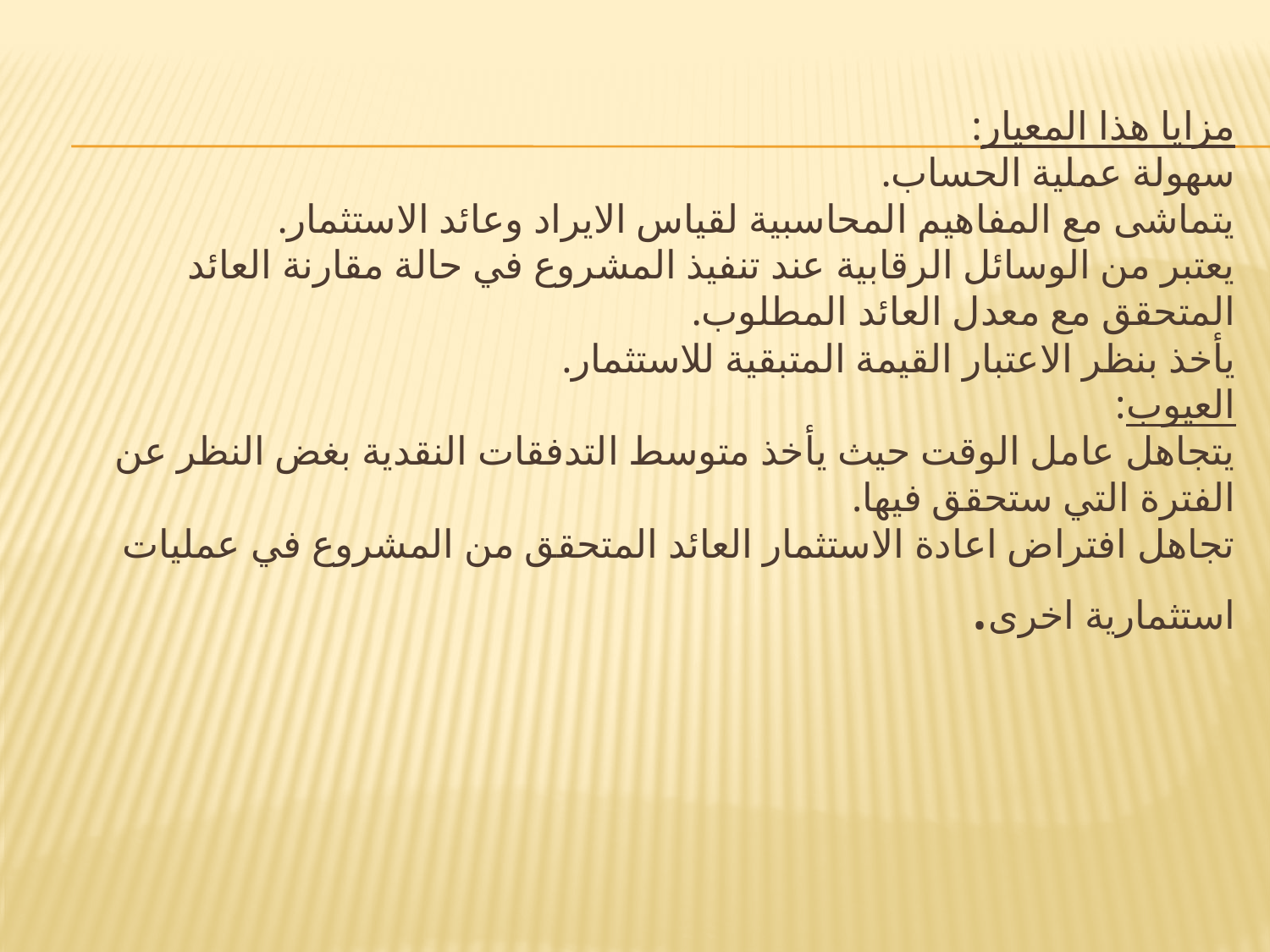

# مزايا هذا المعيار: سهولة عملية الحساب. يتماشى مع المفاهيم المحاسبية لقياس الايراد وعائد الاستثمار. يعتبر من الوسائل الرقابية عند تنفيذ المشروع في حالة مقارنة العائد المتحقق مع معدل العائد المطلوب. يأخذ بنظر الاعتبار القيمة المتبقية للاستثمار. العيوب: يتجاهل عامل الوقت حيث يأخذ متوسط التدفقات النقدية بغض النظر عن الفترة التي ستحقق فيها. تجاهل افتراض اعادة الاستثمار العائد المتحقق من المشروع في عمليات استثمارية اخرى.